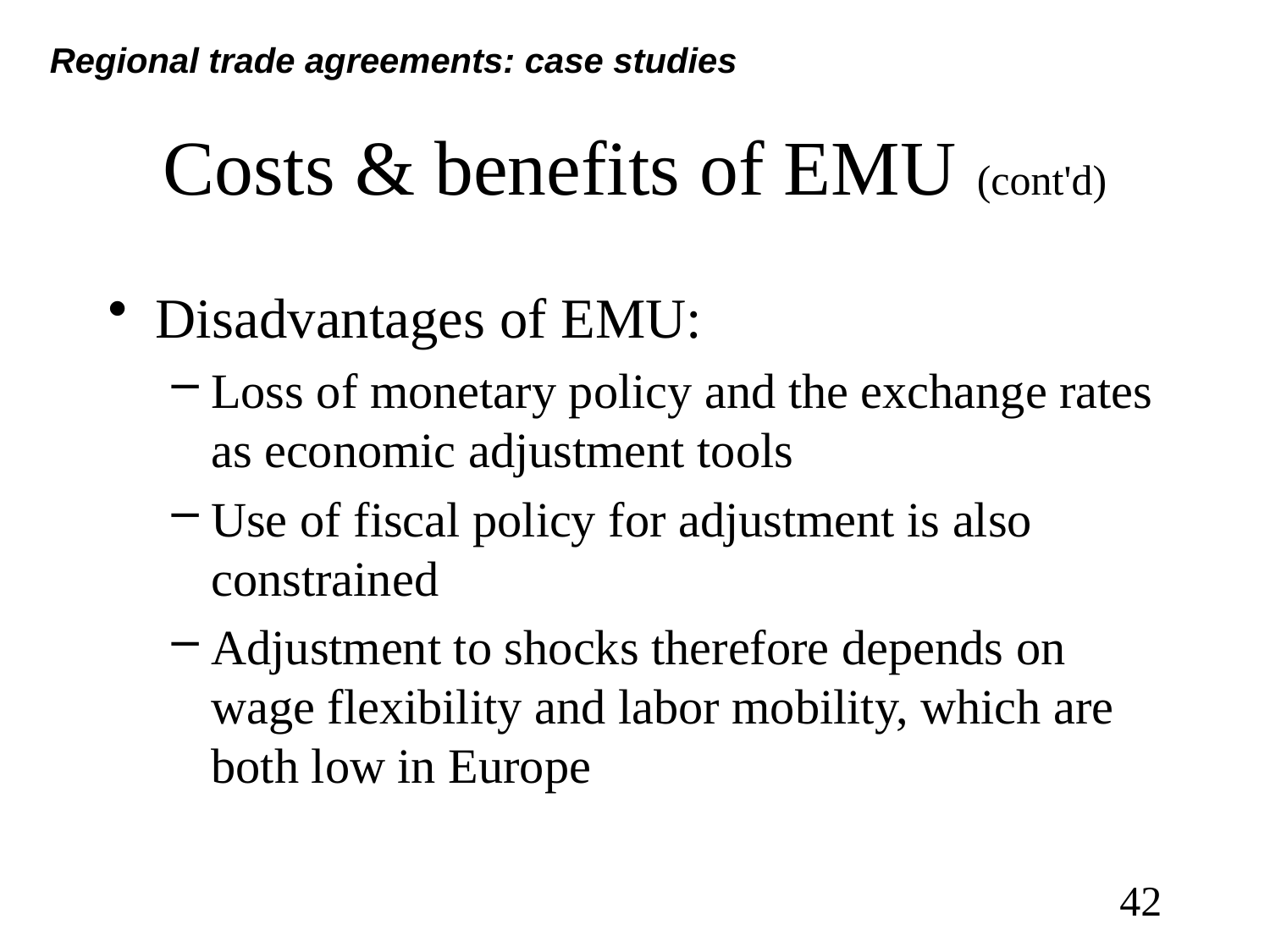

Regional trade agreements: case studies
# Costs & benefits of EMU (cont'd)
Disadvantages of EMU:
Loss of monetary policy and the exchange rates as economic adjustment tools
Use of fiscal policy for adjustment is also constrained
Adjustment to shocks therefore depends on wage flexibility and labor mobility, which are both low in Europe
42